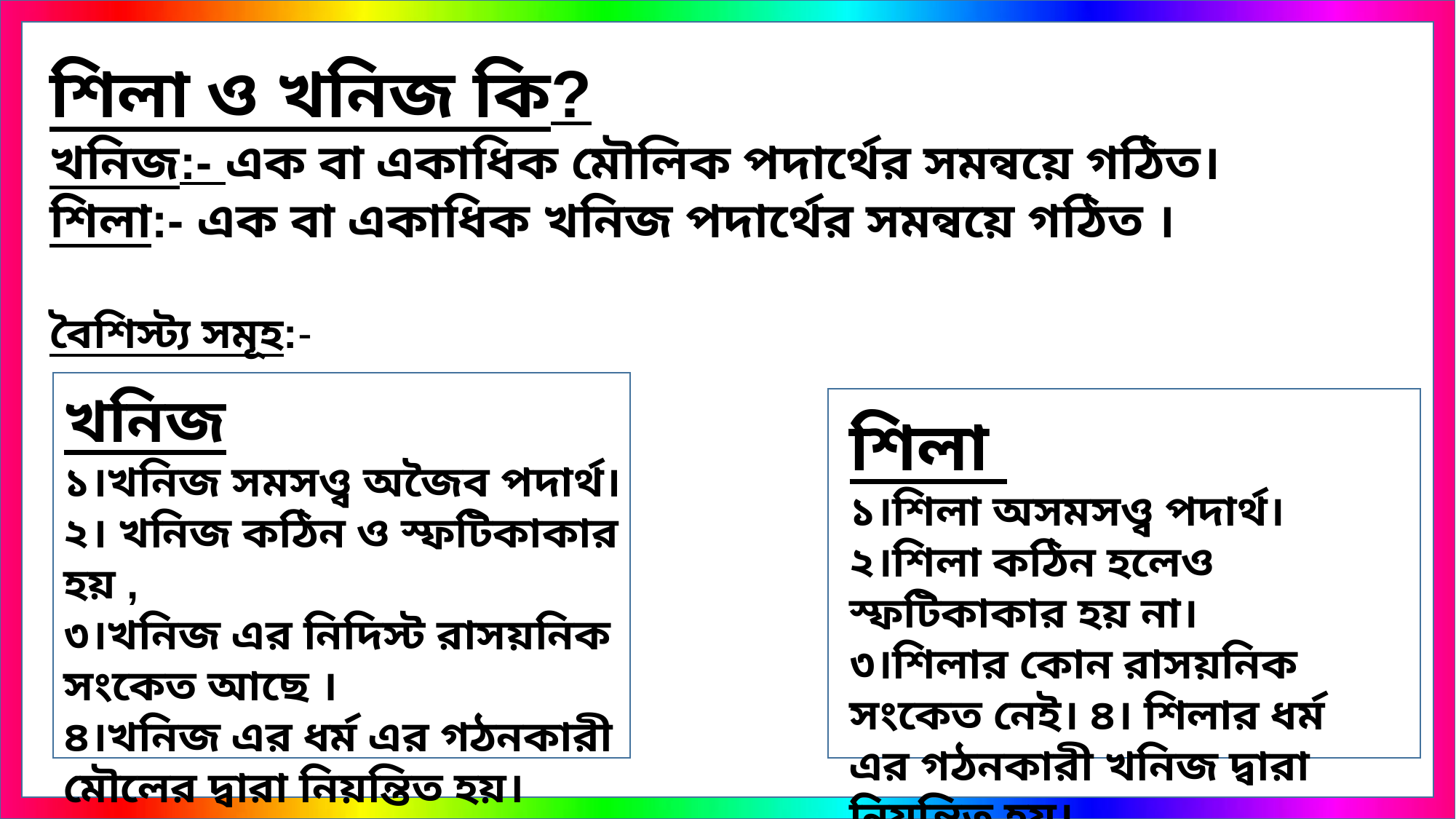

শিলা ও খনিজ কি?
খনিজ:- এক বা একাধিক মৌলিক পদার্থের সমন্বয়ে গঠিত।
শিলা:- এক বা একাধিক খনিজ পদার্থের সমন্বয়ে গঠিত ।

বৈশিস্ট্য সমূহ:-

খনিজ
১।খনিজ সমসও্ব অজৈব পদার্থ।
২। খনিজ কঠিন ও স্ফটিকাকার হয় ,
৩।খনিজ এর নিদিস্ট রাসয়নিক সংকেত আছে ।
৪।খনিজ এর ধর্ম এর গঠনকারী মৌলের দ্বারা নিয়ন্তিত হয়।

শিলা
১।শিলা অসমসও্ব পদার্থ।
২।শিলা কঠিন হলেও স্ফটিকাকার হয় না।
৩।শিলার কোন রাসয়নিক সংকেত নেই। ৪। শিলার ধর্ম এর গঠনকারী খনিজ দ্বারা নিয়ন্তিত হয়।